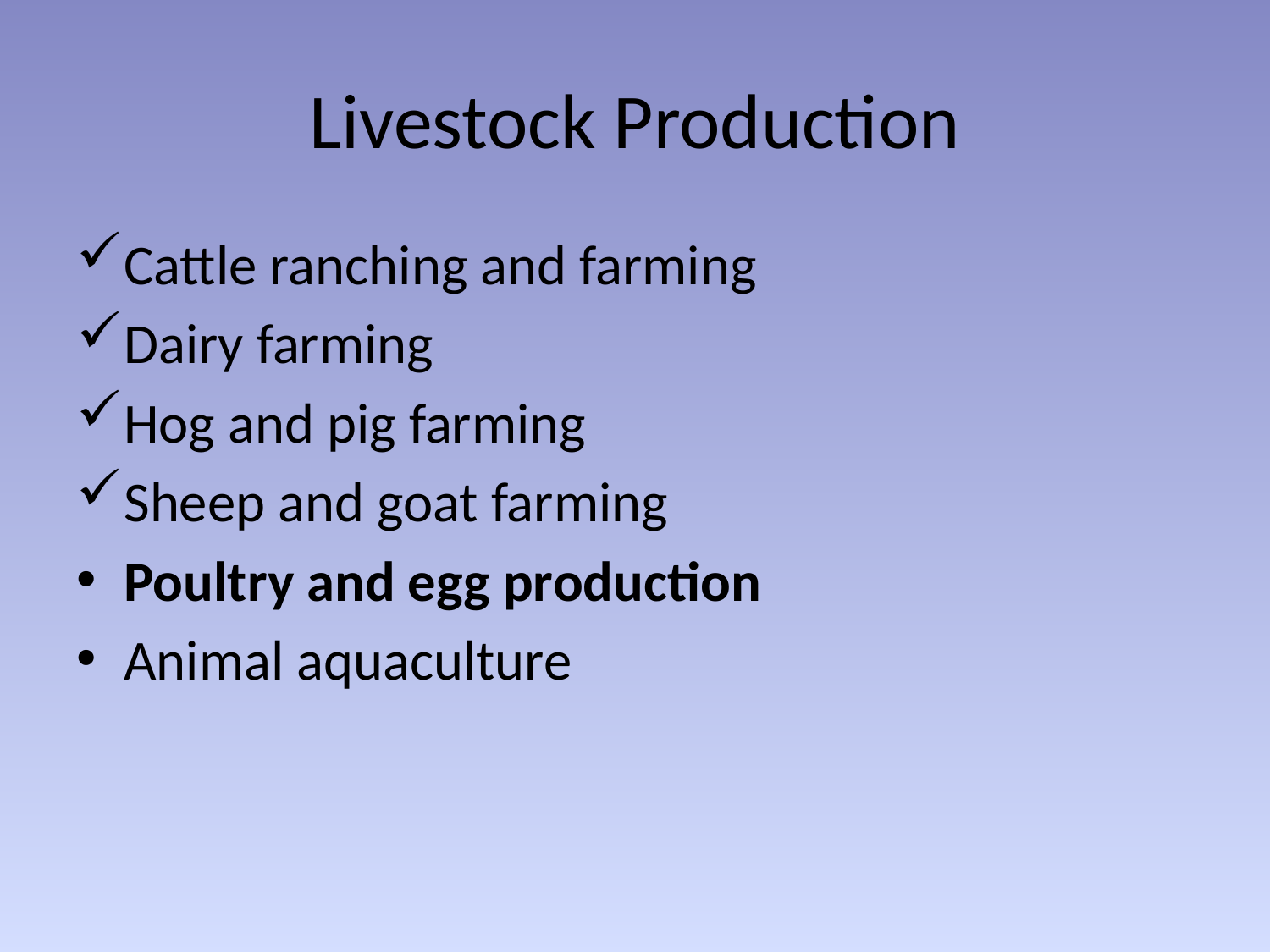

# Livestock Production
Cattle ranching and farming
Dairy farming
Hog and pig farming
Sheep and goat farming
Poultry and egg production
Animal aquaculture